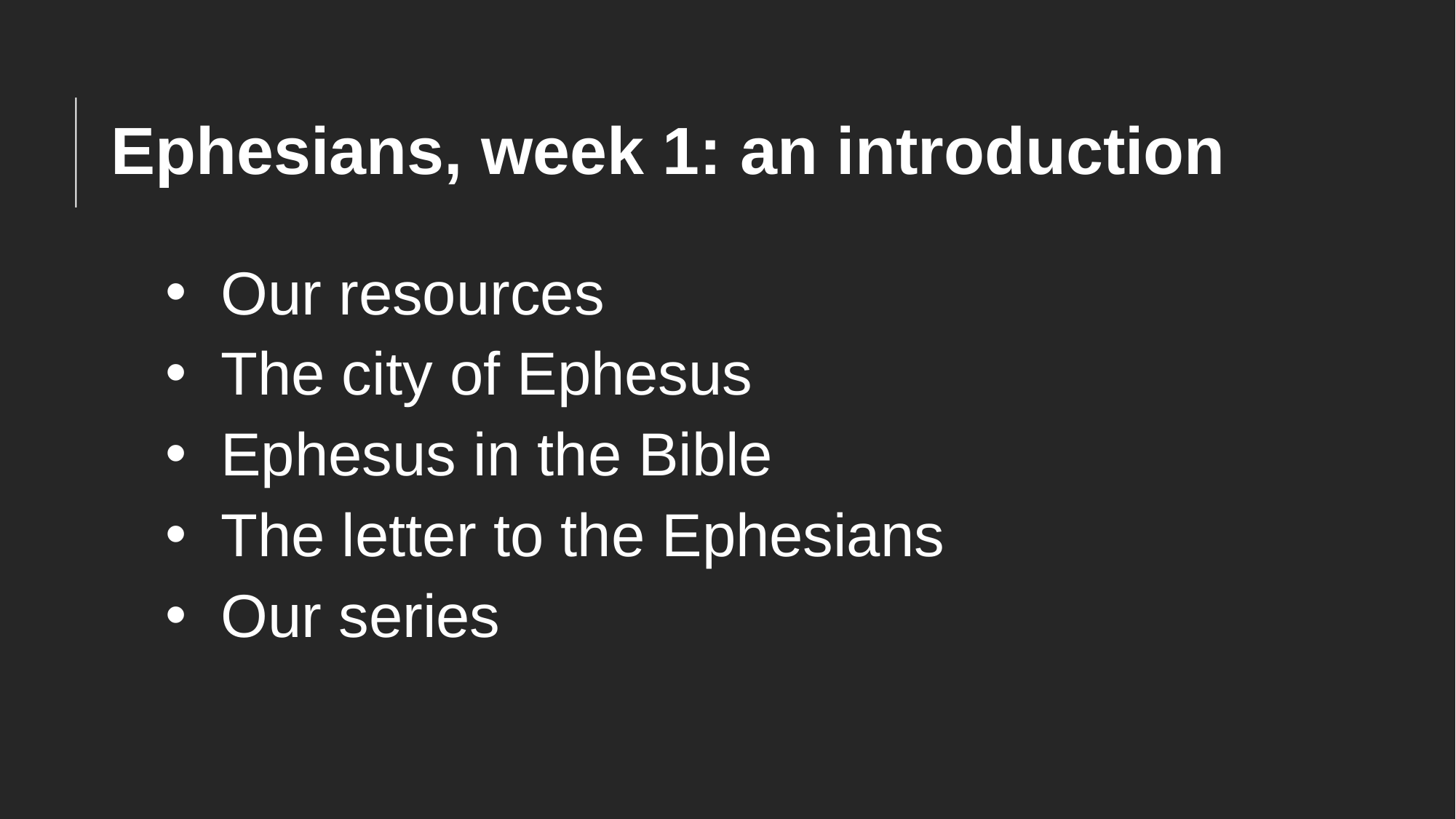

# Ephesians, week 1: an introduction
Our resources
The city of Ephesus
Ephesus in the Bible
The letter to the Ephesians
Our series